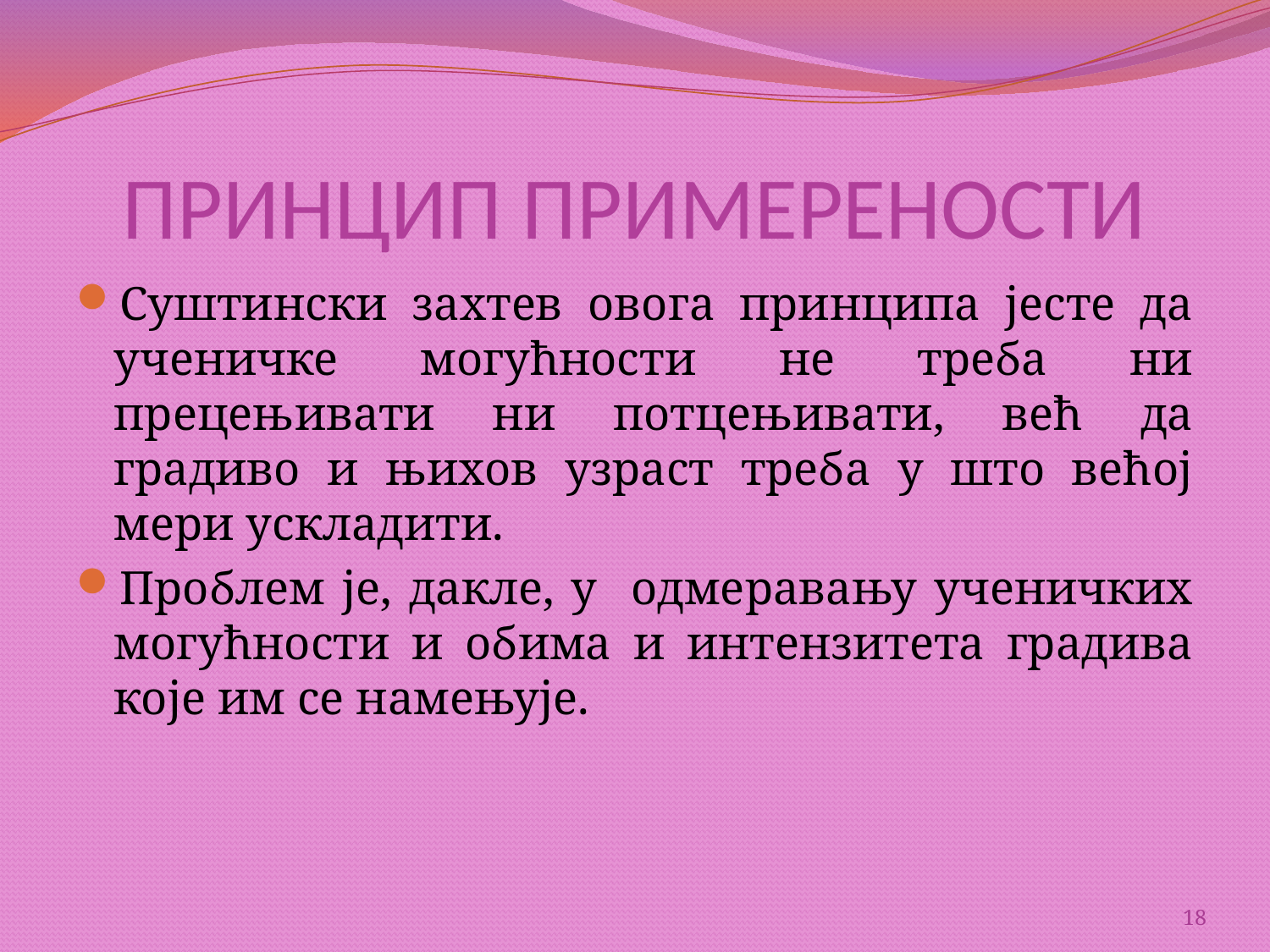

# ПРИНЦИП ПРИМЕРЕНОСТИ
Суштински захтев овога принципа јесте да ученичке могућности не треба ни прецењивати ни потцењивати, већ да градиво и њихов узраст треба у што већој мери ускладити.
Проблем је, дакле, у  одмеравању ученичких могућности и обима и интензитета градива које им се намењује.
18